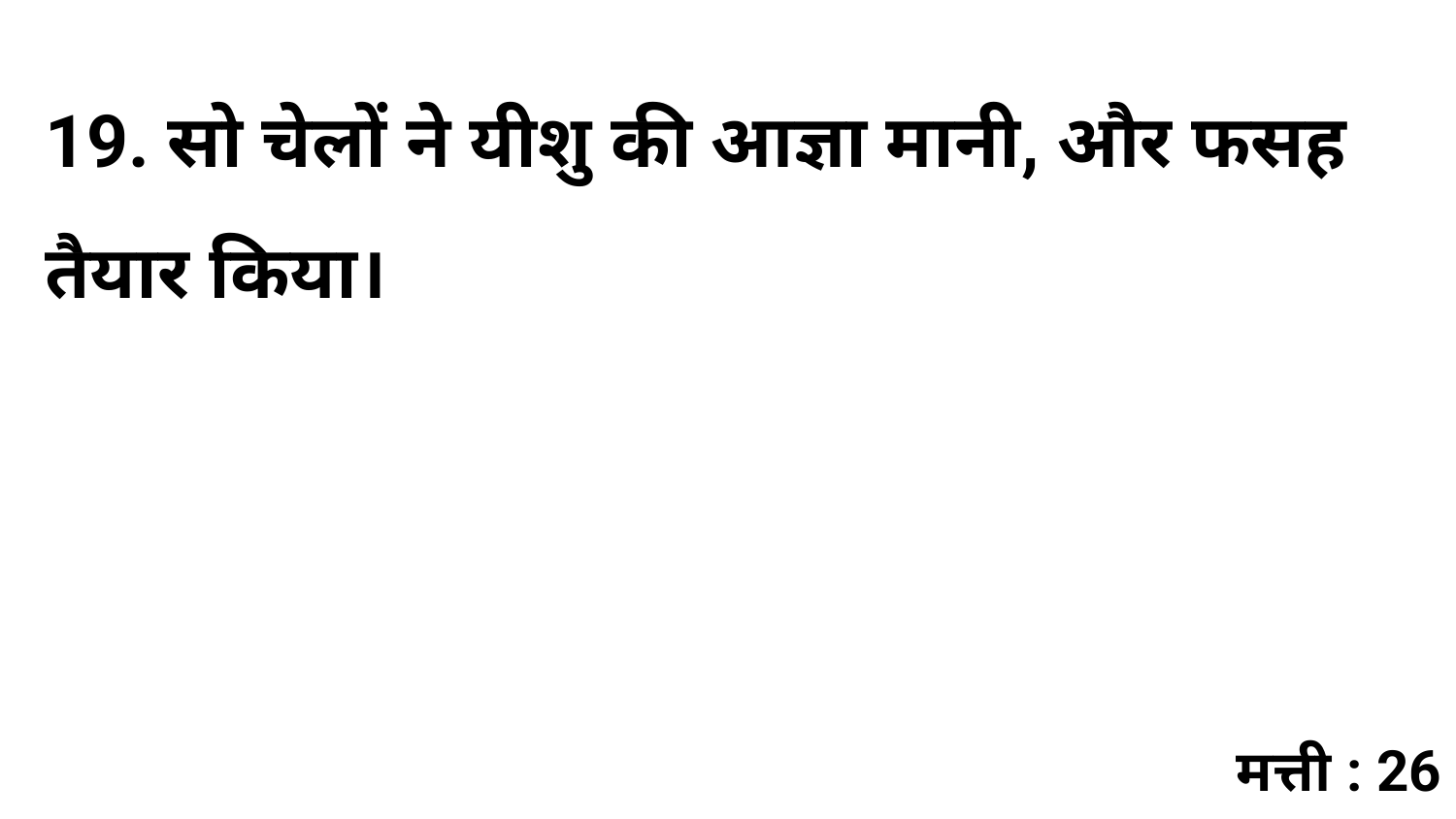

19. सो चेलों ने यीशु की आज्ञा मानी, और फसह तैयार किया।
मत्ती : 26